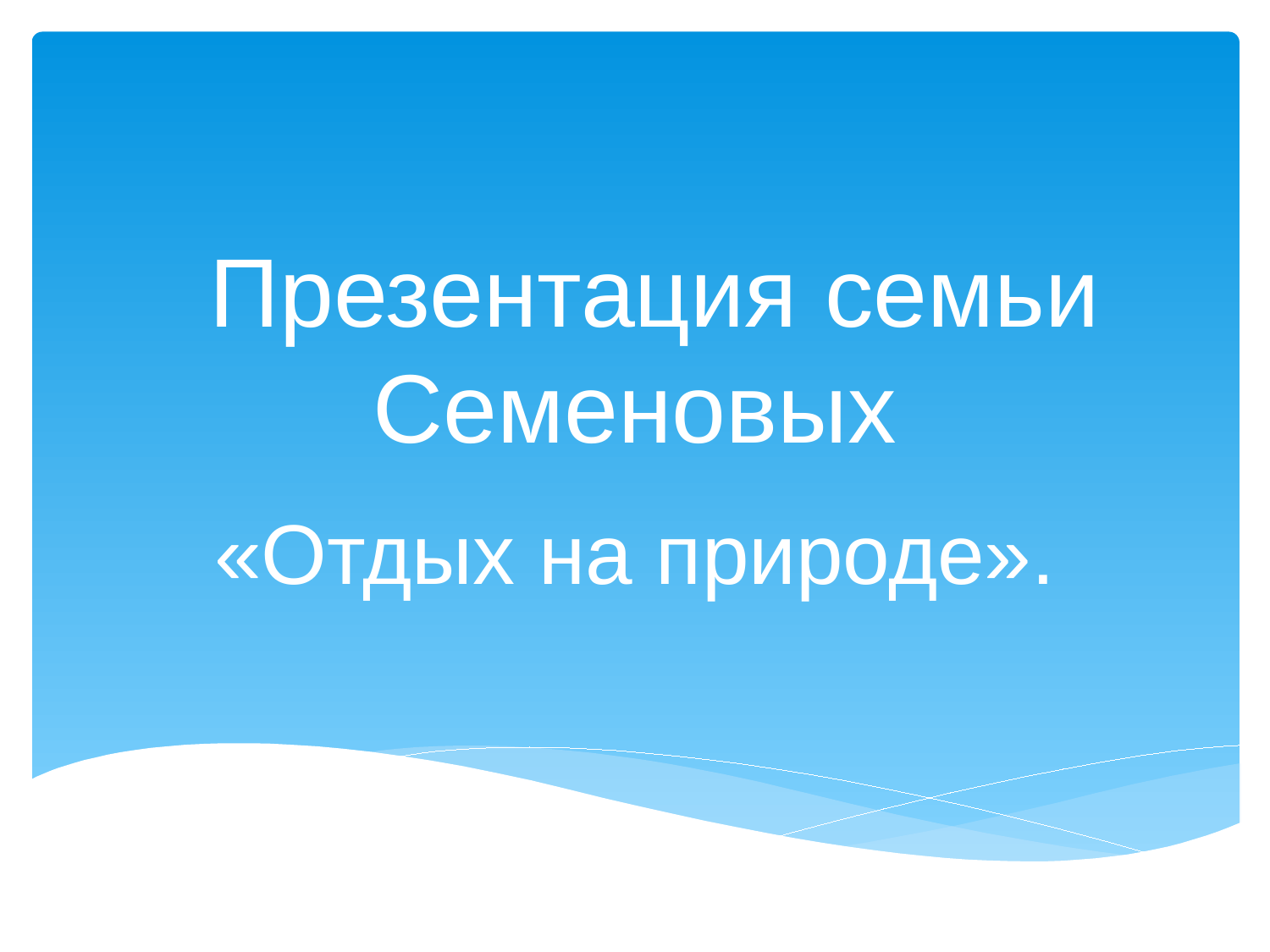

# Презентация семьи Семеновых
«Отдых на природе».